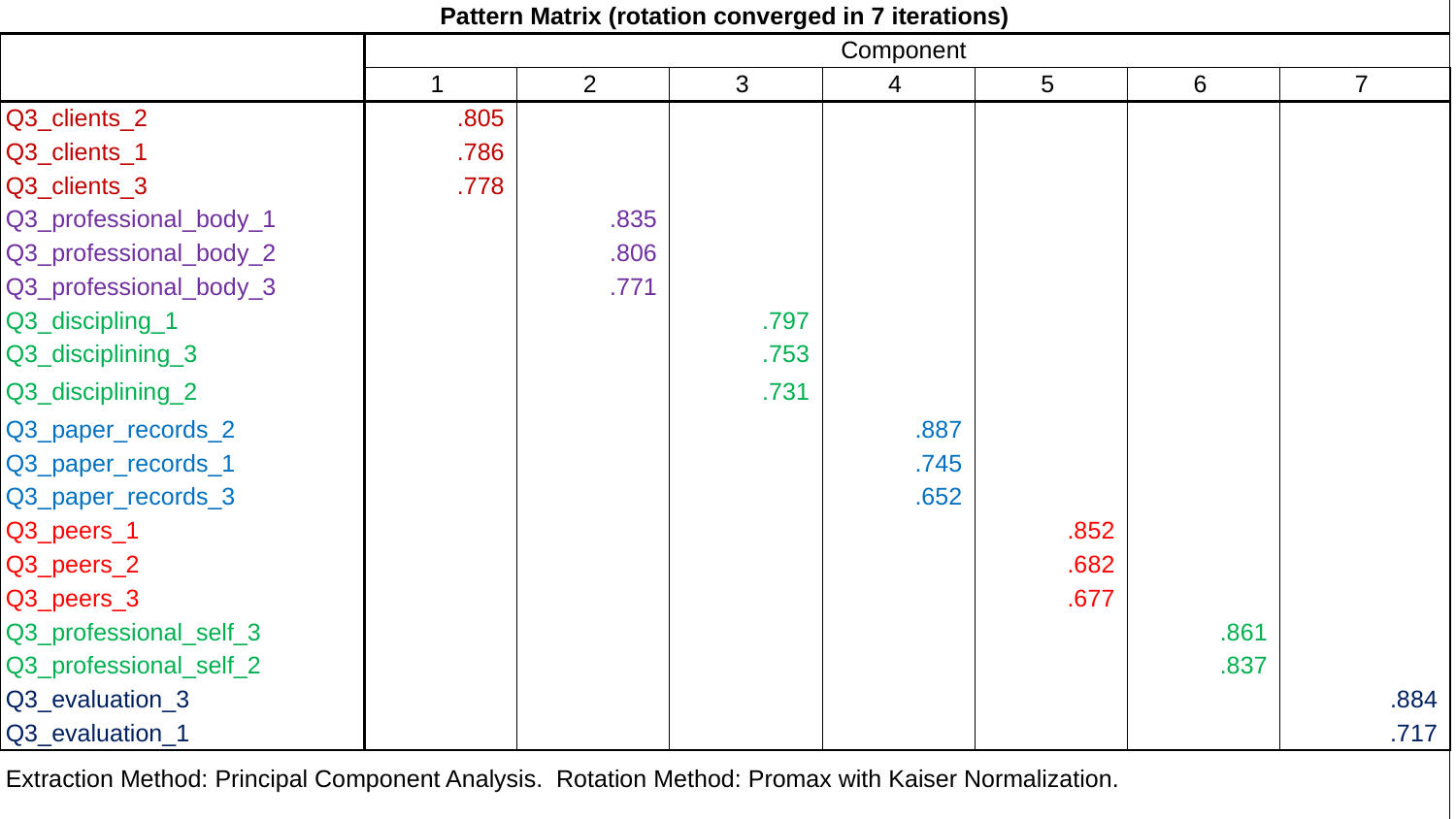

| Pattern Matrix (rotation converged in 7 iterations) |  |  |  |  |  |  |  |
| --- | --- | --- | --- | --- | --- | --- | --- |
|  | Component |  |  |  |  |  |  |
|  | 1 | 2 | 3 | 4 | 5 | 6 | 7 |
| Q3\_clients\_2 | .805 |  |  |  |  |  |  |
| Q3\_clients\_1 | .786 |  |  |  |  |  |  |
| Q3\_clients\_3 | .778 |  |  |  |  |  |  |
| Q3\_professional\_body\_1 |  | .835 |  |  |  |  |  |
| Q3\_professional\_body\_2 |  | .806 |  |  |  |  |  |
| Q3\_professional\_body\_3 |  | .771 |  |  |  |  |  |
| Q3\_discipling\_1 |  |  | .797 |  |  |  |  |
| Q3\_disciplining\_3 |  |  | .753 |  |  |  |  |
| Q3\_disciplining\_2 |  |  | .731 |  |  |  |  |
| Q3\_paper\_records\_2 |  |  |  | .887 |  |  |  |
| Q3\_paper\_records\_1 |  |  |  | .745 |  |  |  |
| Q3\_paper\_records\_3 |  |  |  | .652 |  |  |  |
| Q3\_peers\_1 |  |  |  |  | .852 |  |  |
| Q3\_peers\_2 |  |  |  |  | .682 |  |  |
| Q3\_peers\_3 |  |  |  |  | .677 |  |  |
| Q3\_professional\_self\_3 |  |  |  |  |  | .861 |  |
| Q3\_professional\_self\_2 |  |  |  |  |  | .837 |  |
| Q3\_evaluation\_3 |  |  |  |  |  |  | .884 |
| Q3\_evaluation\_1 |  |  |  |  |  |  | .717 |
| Extraction Method: Principal Component Analysis.  Rotation Method: Promax with Kaiser Normalization. |  |  |  |  |  |  |  |
|  |  |  |  |  |  |  |  |